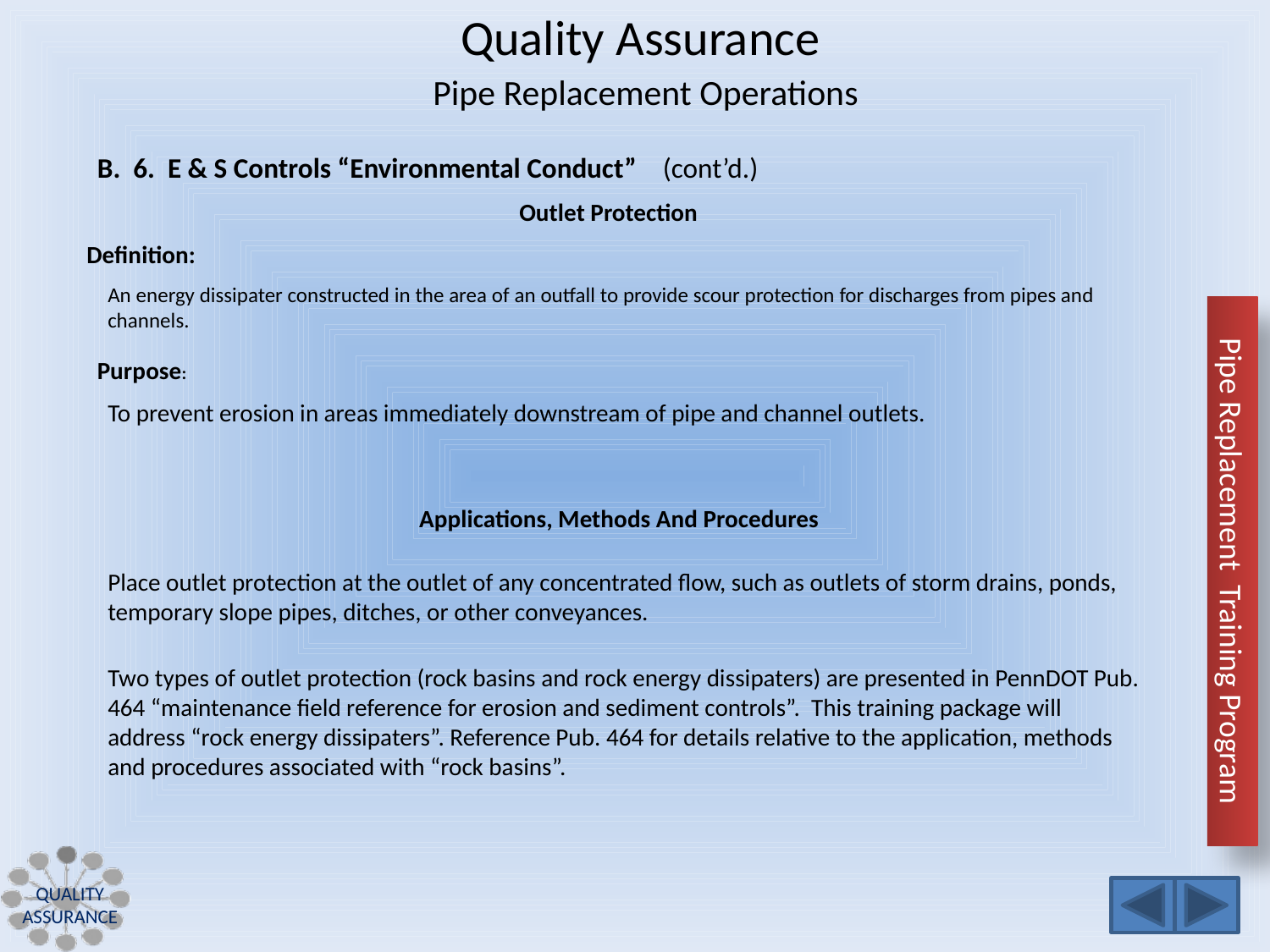

Quality Assurance
Pipe Replacement Operations
B.  6.  E & S Controls “Environmental Conduct”    (cont’d.)
Outlet Protection
Definition:
An energy dissipater constructed in the area of an outfall to provide scour protection for discharges from pipes and channels.
Purpose:
To prevent erosion in areas immediately downstream of pipe and channel outlets.
Applications, Methods And Procedures
Place outlet protection at the outlet of any concentrated flow, such as outlets of storm drains, ponds, temporary slope pipes, ditches, or other conveyances.
Two types of outlet protection (rock basins and rock energy dissipaters) are presented in PennDOT Pub. 464 “maintenance field reference for erosion and sediment controls”.  This training package will address “rock energy dissipaters”. Reference Pub. 464 for details relative to the application, methods and procedures associated with “rock basins”.
Quality Assurance